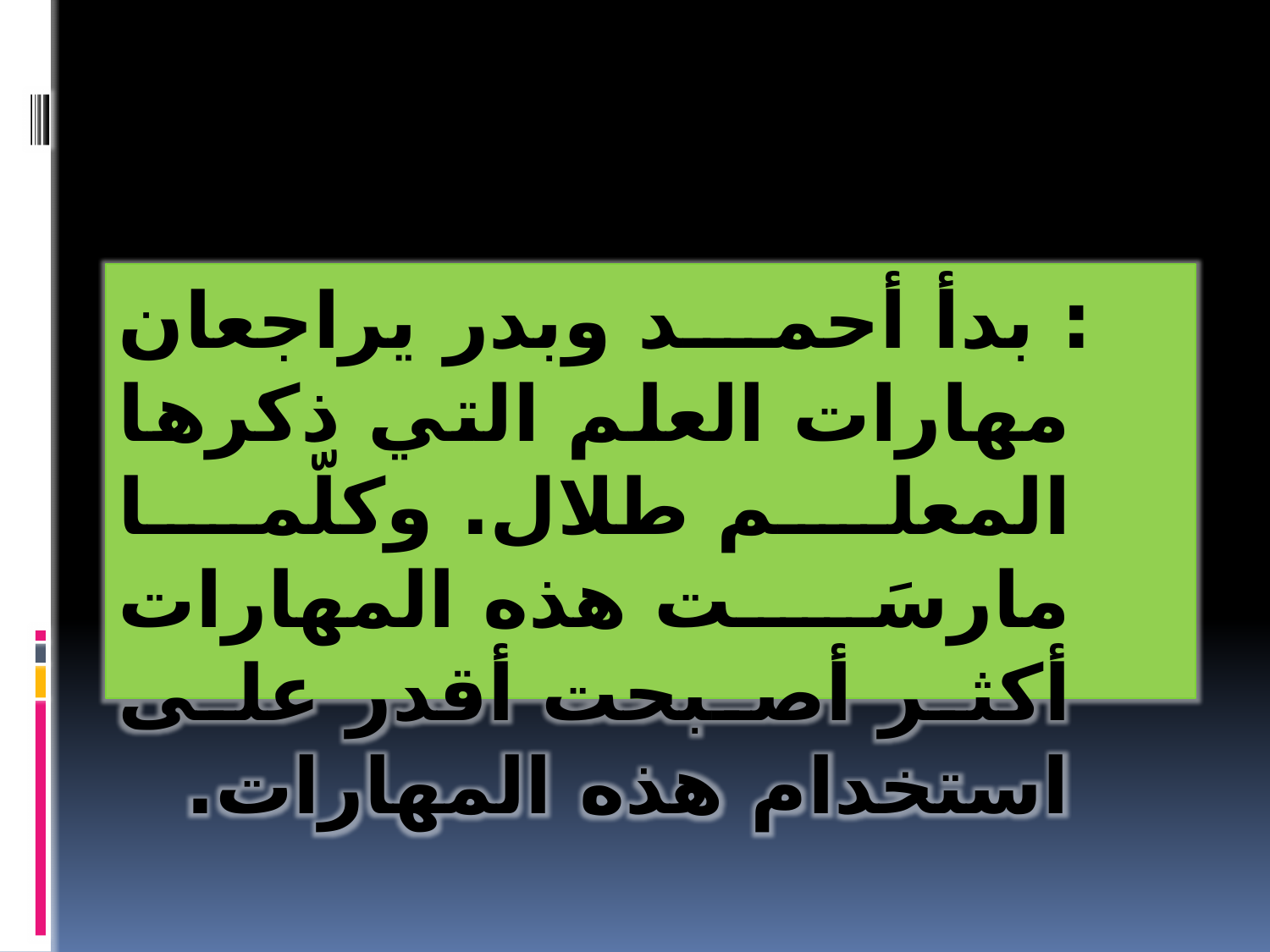

: بدأ أحمد وبدر يراجعان مهارات العلم التي ذكرها المعلم طلال. وكلّما مارسَت هذه المهارات أكثر أصبحت أقدر على استخدام هذه المهارات.